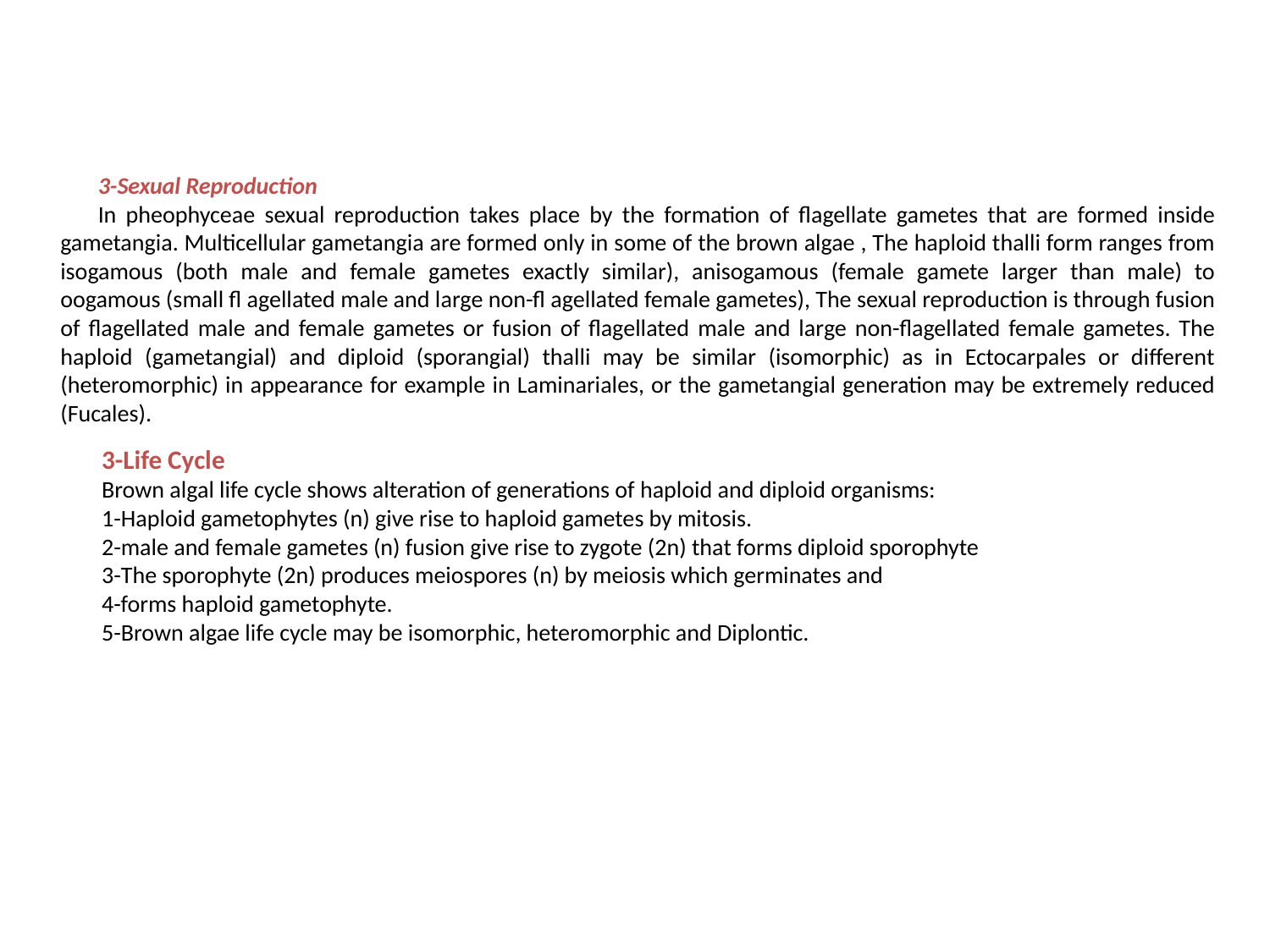

3-Sexual Reproduction
In pheophyceae sexual reproduction takes place by the formation of flagellate gametes that are formed inside gametangia. Multicellular gametangia are formed only in some of the brown algae , The haploid thalli form ranges from isogamous (both male and female gametes exactly similar), anisogamous (female gamete larger than male) to oogamous (small fl agellated male and large non-fl agellated female gametes), The sexual reproduction is through fusion of flagellated male and female gametes or fusion of flagellated male and large non-flagellated female gametes. The haploid (gametangial) and diploid (sporangial) thalli may be similar (isomorphic) as in Ectocarpales or different (heteromorphic) in appearance for example in Laminariales, or the gametangial generation may be extremely reduced (Fucales).
3-Life Cycle
Brown algal life cycle shows alteration of generations of haploid and diploid organisms:
1-Haploid gametophytes (n) give rise to haploid gametes by mitosis.
2-male and female gametes (n) fusion give rise to zygote (2n) that forms diploid sporophyte
3-The sporophyte (2n) produces meiospores (n) by meiosis which germinates and
4-forms haploid gametophyte.
5-Brown algae life cycle may be isomorphic, heteromorphic and Diplontic.